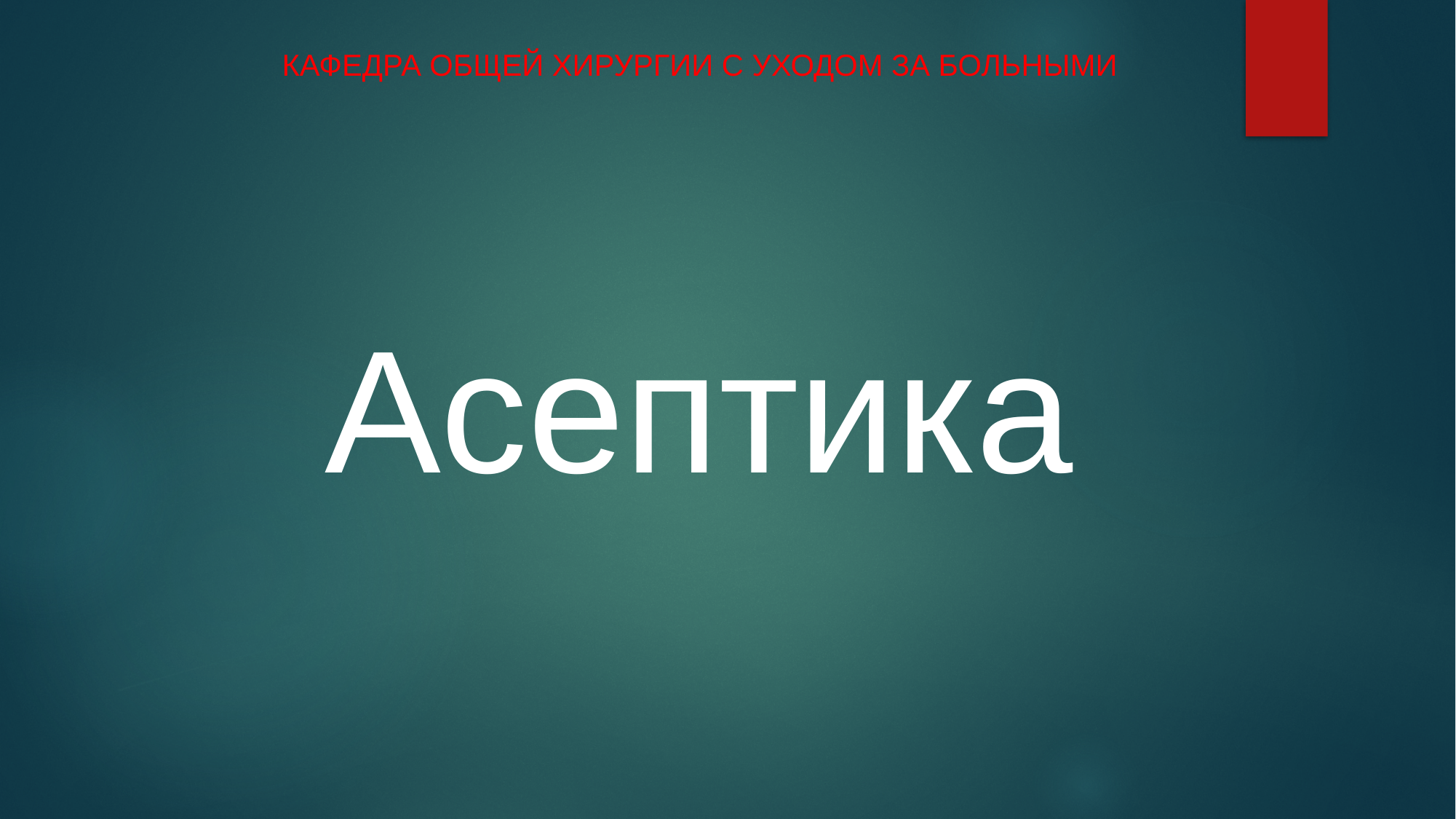

КАФЕДРА ОБЩЕЙ ХИРУРГИИ С УХОДОМ ЗА БОЛЬНЫМИ
Асептика